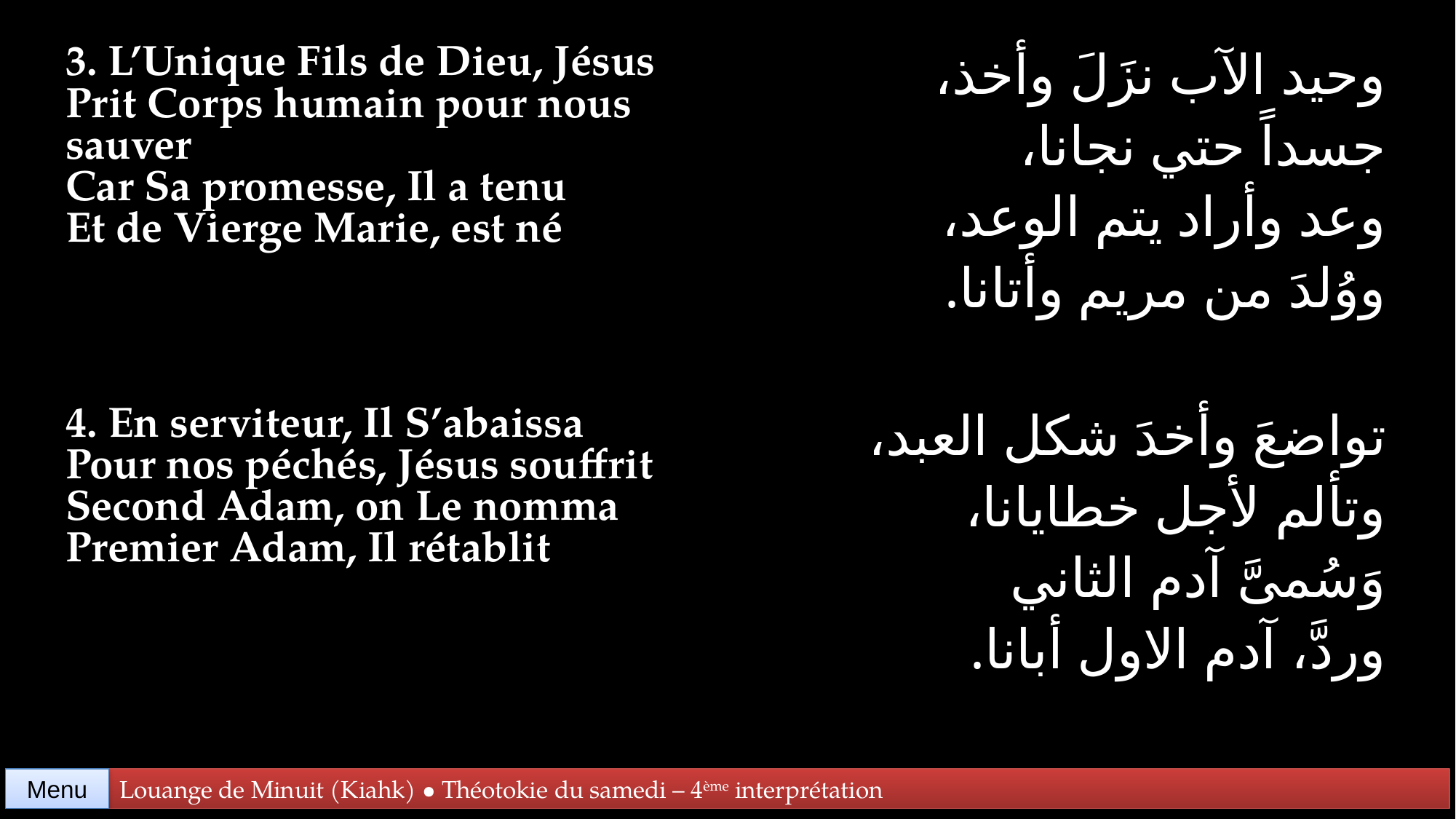

| 3. L’Unique Fils de Dieu, Jésus Prit Corps humain pour nous sauver Car Sa promesse, Il a tenu Et de Vierge Marie, est né | وحيد الآب نزَلَ وأخذ، جسداً حتي نجانا، وعد وأراد يتم الوعد، ووُلدَ من مريم وأتانا. |
| --- | --- |
| 4. En serviteur, Il S’abaissa Pour nos péchés, Jésus souffrit Second Adam, on Le nomma Premier Adam, Il rétablit | تواضعَ وأخدَ شكل العبد، وتألم لأجل خطايانا، وَسُمىَّ آدم الثاني وردَّ، آدم الاول أبانا. |
Menu
Louange de Minuit (Kiahk) • Théotokie du samedi – 4ème interprétation